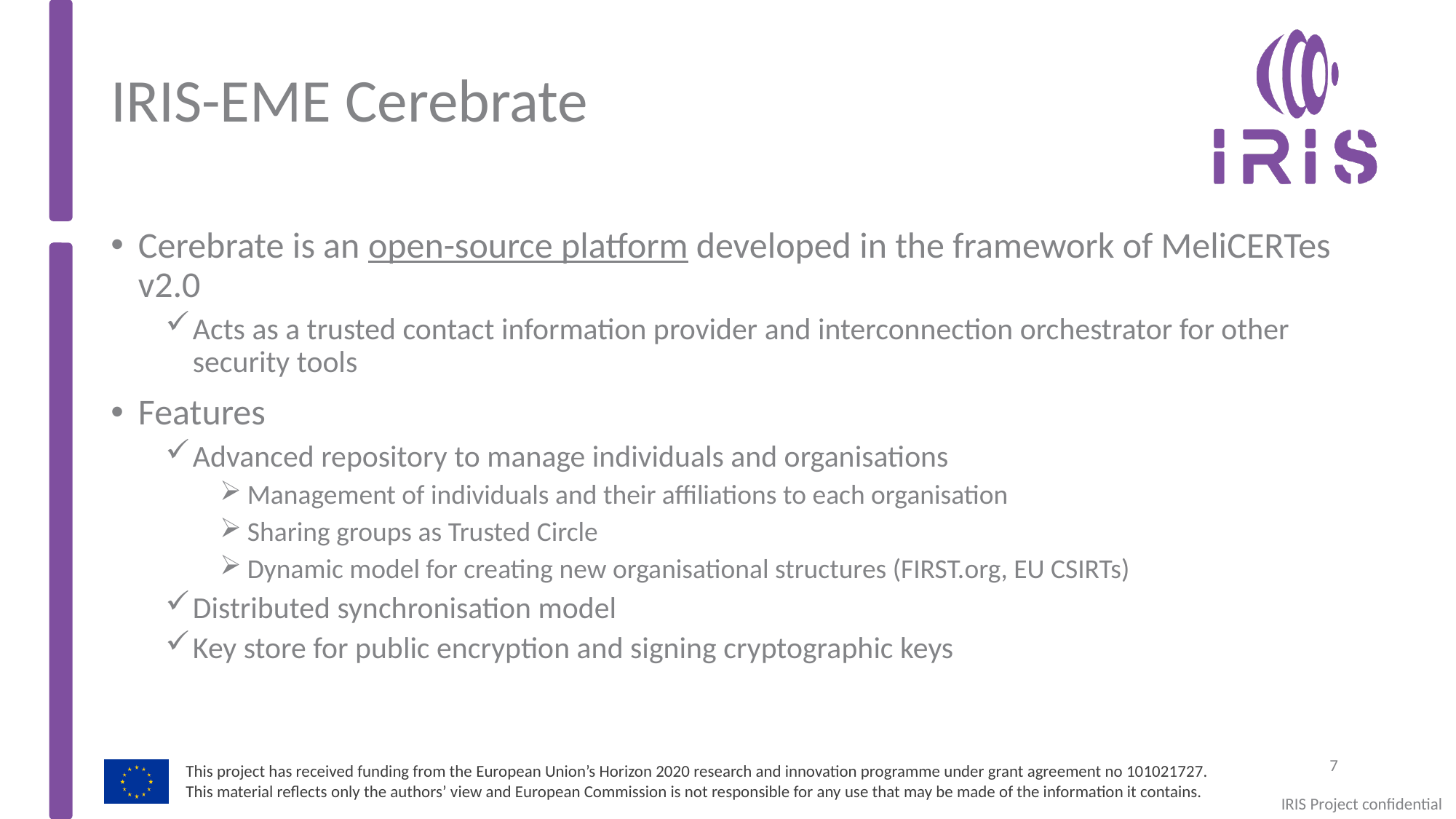

# IRIS-EME Cerebrate
Cerebrate is an open-source platform developed in the framework of MeliCERTes v2.0
Acts as a trusted contact information provider and interconnection orchestrator for other security tools
Features
Advanced repository to manage individuals and organisations
Management of individuals and their affiliations to each organisation
Sharing groups as Trusted Circle
Dynamic model for creating new organisational structures (FIRST.org, EU CSIRTs)
Distributed synchronisation model
Key store for public encryption and signing cryptographic keys
7